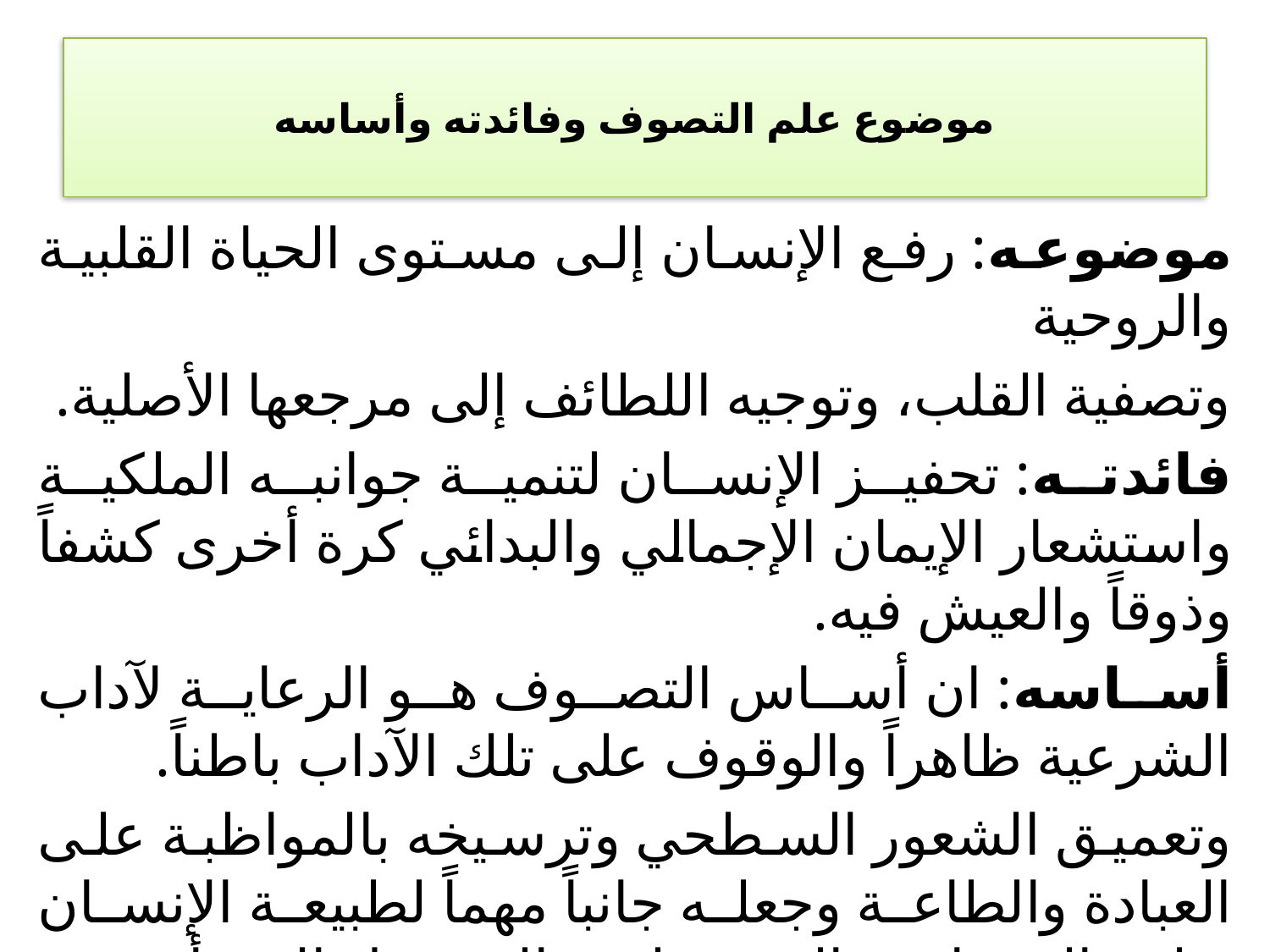

# موضوع علم التصوف وفائدته وأساسه
موضوعه: رفع الإنسان إلى مستوى الحياة القلبية والروحية
وتصفية القلب، وتوجيه اللطائف إلى مرجعها الأصلية.
فائدته: تحفيز الإنسان لتنمية جوانبه الملكية واستشعار الإيمان الإجمالي والبدائي كرة أخرى كشفاً وذوقاً والعيش فيه.
أساسه: ان أساس التصوف هو الرعاية لآداب الشرعية ظاهراً والوقوف على تلك الآداب باطناً.
وتعميق الشعور السطحي وترسيخه بالمواظبة على العبادة والطاعة وجعله جانباً مهماً لطبيعة الإنسان وبلوغ الروحانية المنضبطة والوصول إلى أقصى مراتب السعادة في الدارين.